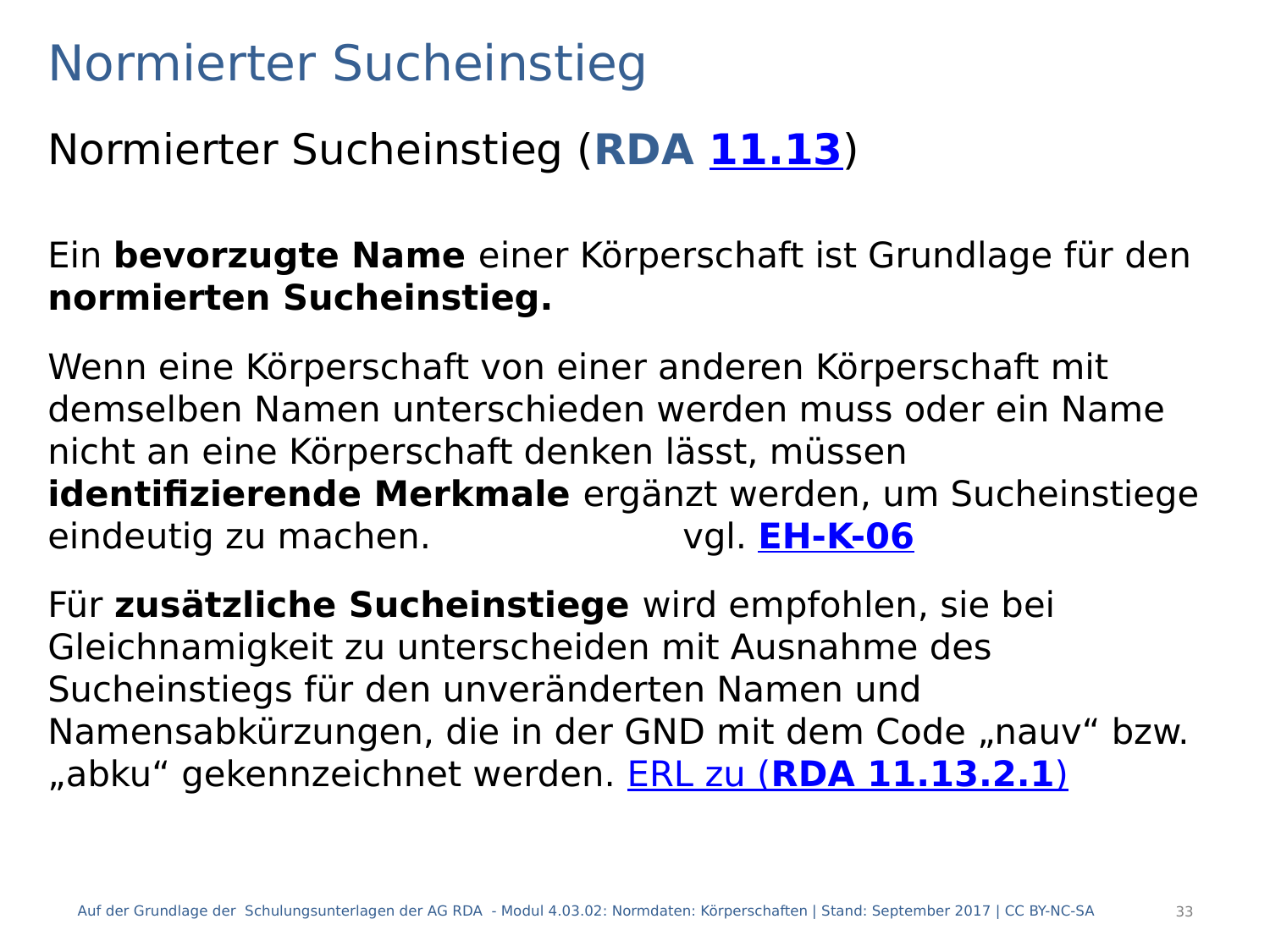

# Normierter Sucheinstieg
Normierter Sucheinstieg (RDA 11.13)
Ein bevorzugte Name einer Körperschaft ist Grundlage für den normierten Sucheinstieg.

Wenn eine Körperschaft von einer anderen Körperschaft mit demselben Namen unterschieden werden muss oder ein Name nicht an eine Körperschaft denken lässt, müssen identifizierende Merkmale ergänzt werden, um Sucheinstiege eindeutig zu machen. 		vgl. EH-K-06

Für zusätzliche Sucheinstiege wird empfohlen, sie bei Gleichnamigkeit zu unterscheiden mit Ausnahme des Sucheinstiegs für den unveränderten Namen und Namensabkürzungen, die in der GND mit dem Code „nauv“ bzw. „abku“ gekennzeichnet werden. ERL zu (RDA 11.13.2.1)

Auf der Grundlage der  Schulungsunterlagen der AG RDA  - Modul 4.03.02: Normdaten: Körperschaften | Stand: September 2017 | CC BY-NC-SA
33